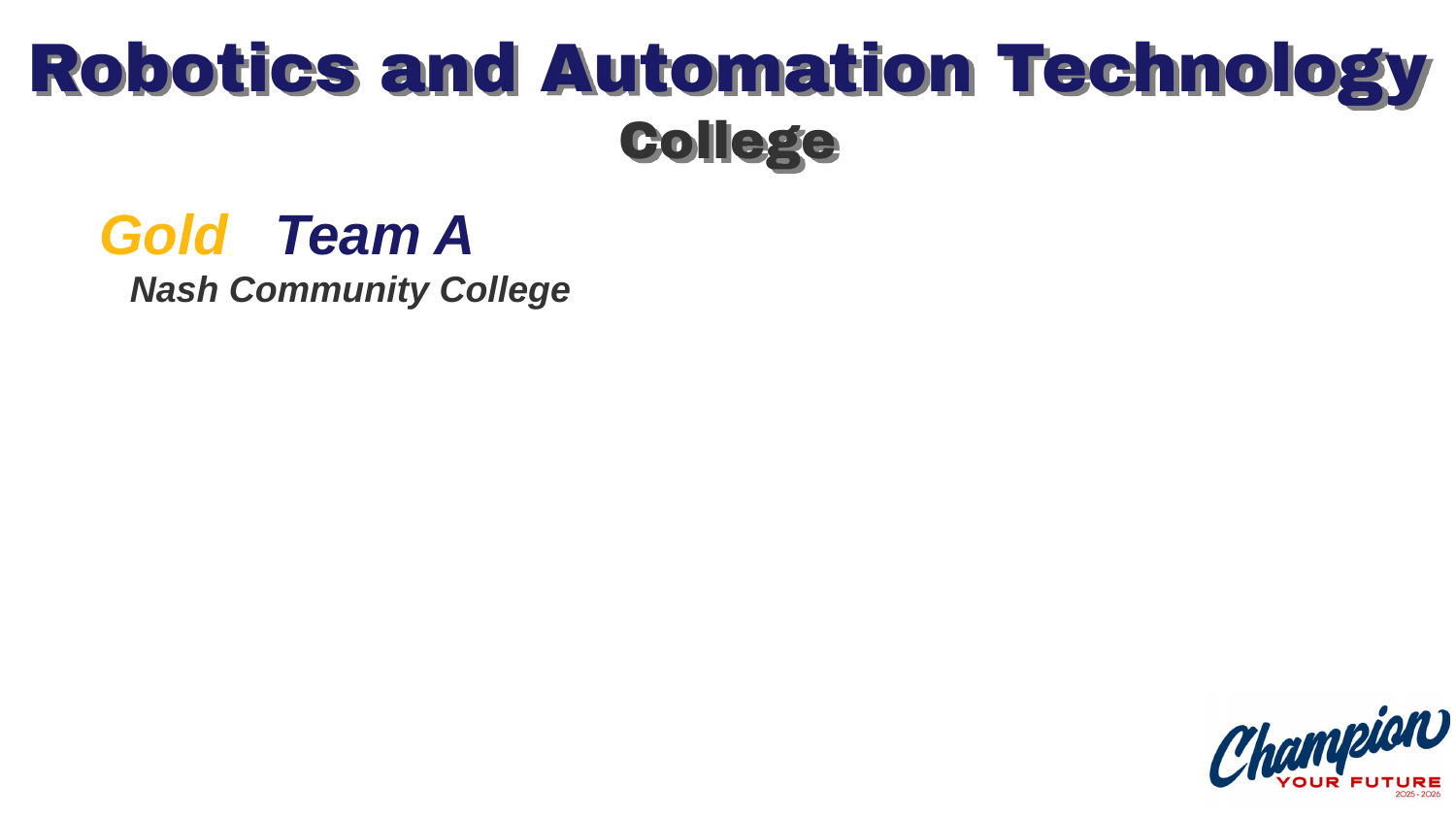

# Robotics and Automation Technology College
Gold   Team A
   Nash Community College